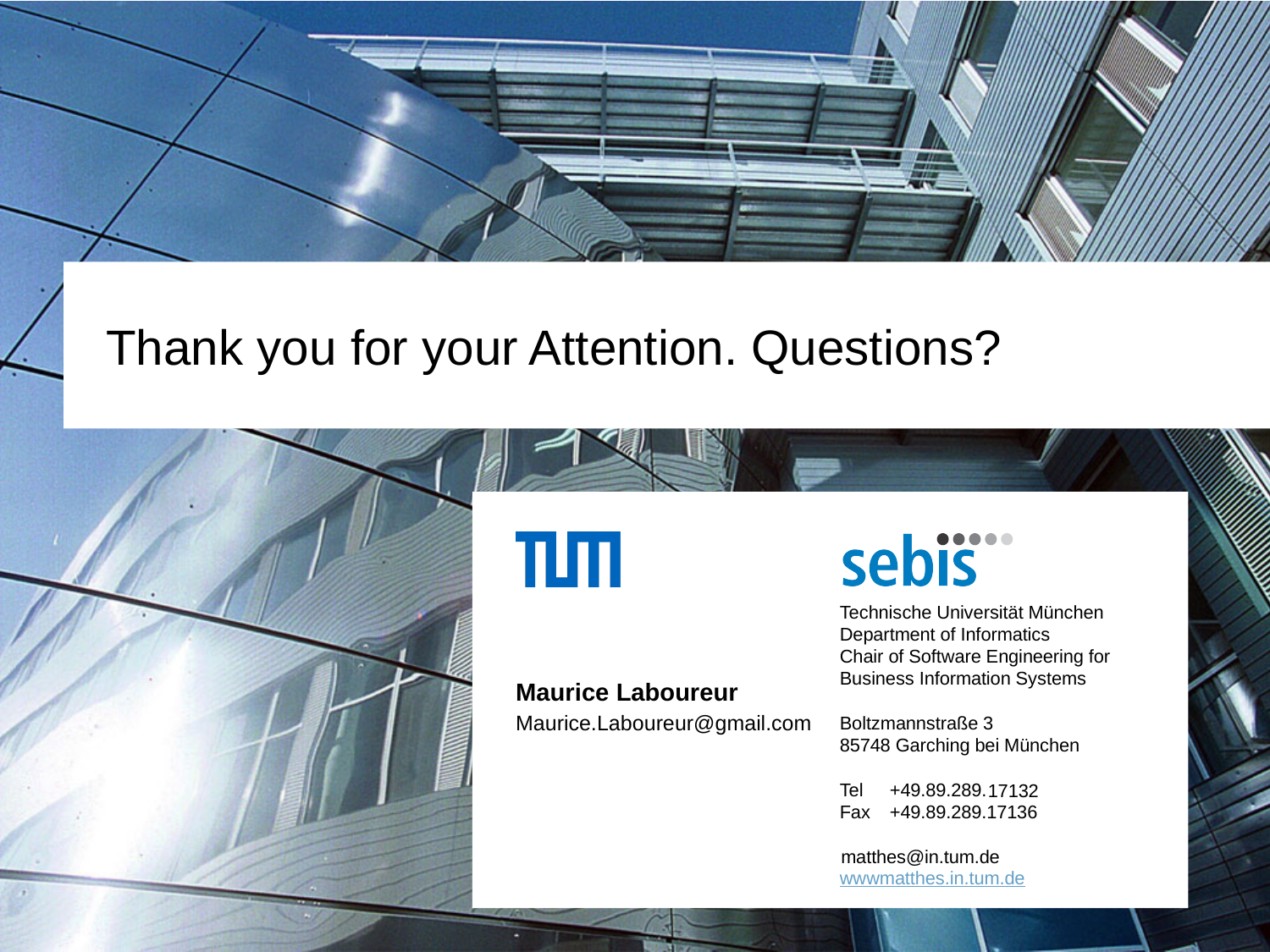

Thank you for your Attention. Questions?
Maurice Laboureur
Maurice.Laboureur@gmail.com
17132
matthes@in.tum.de